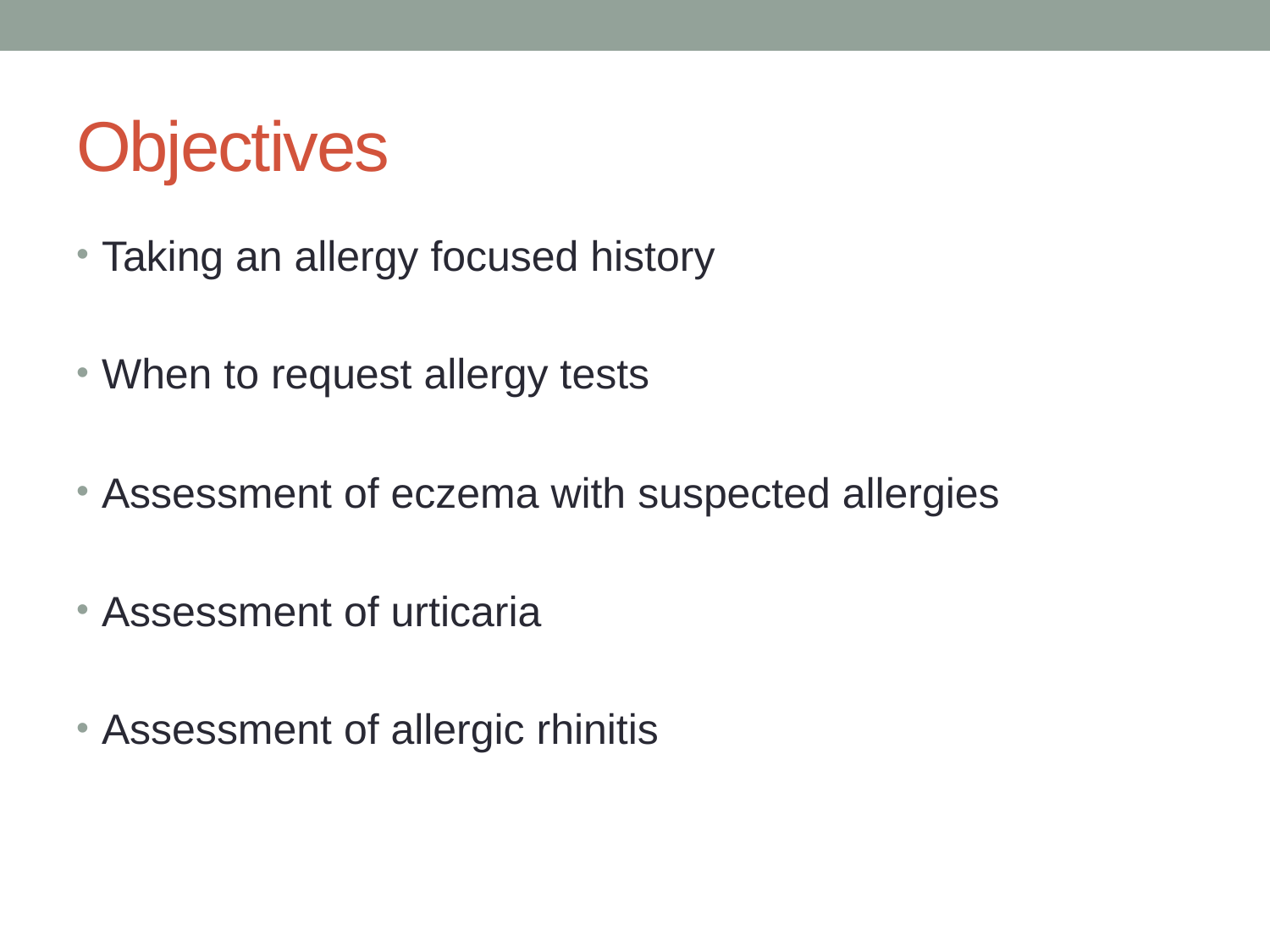

# Objectives
Taking an allergy focused history

When to request allergy tests

Assessment of eczema with suspected allergies

Assessment of urticaria

Assessment of allergic rhinitis